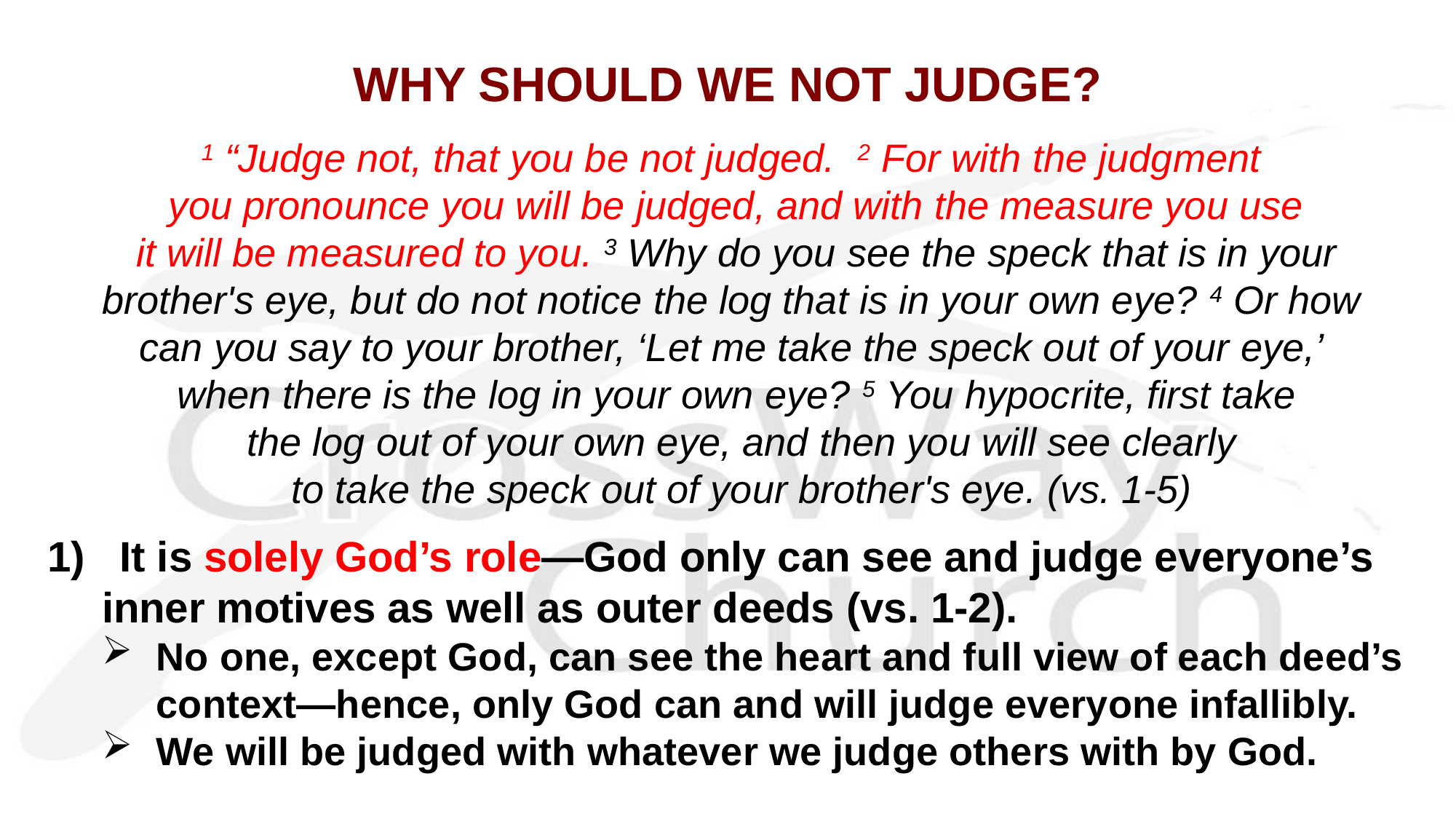

# WHY SHOULD WE NOT JUDGE?
1 “Judge not, that you be not judged.  2 For with the judgment
you pronounce you will be judged, and with the measure you use
 it will be measured to you. 3 Why do you see the speck that is in your
brother's eye, but do not notice the log that is in your own eye? 4 Or how
can you say to your brother, ‘Let me take the speck out of your eye,’
when there is the log in your own eye? 5 You hypocrite, first take
 the log out of your own eye, and then you will see clearly
 to take the speck out of your brother's eye. (vs. 1-5)

1)   It is solely God’s role—God only can see and judge everyone’s inner motives as well as outer deeds (vs. 1-2).
No one, except God, can see the heart and full view of each deed’s context—hence, only God can and will judge everyone infallibly.
We will be judged with whatever we judge others with by God.